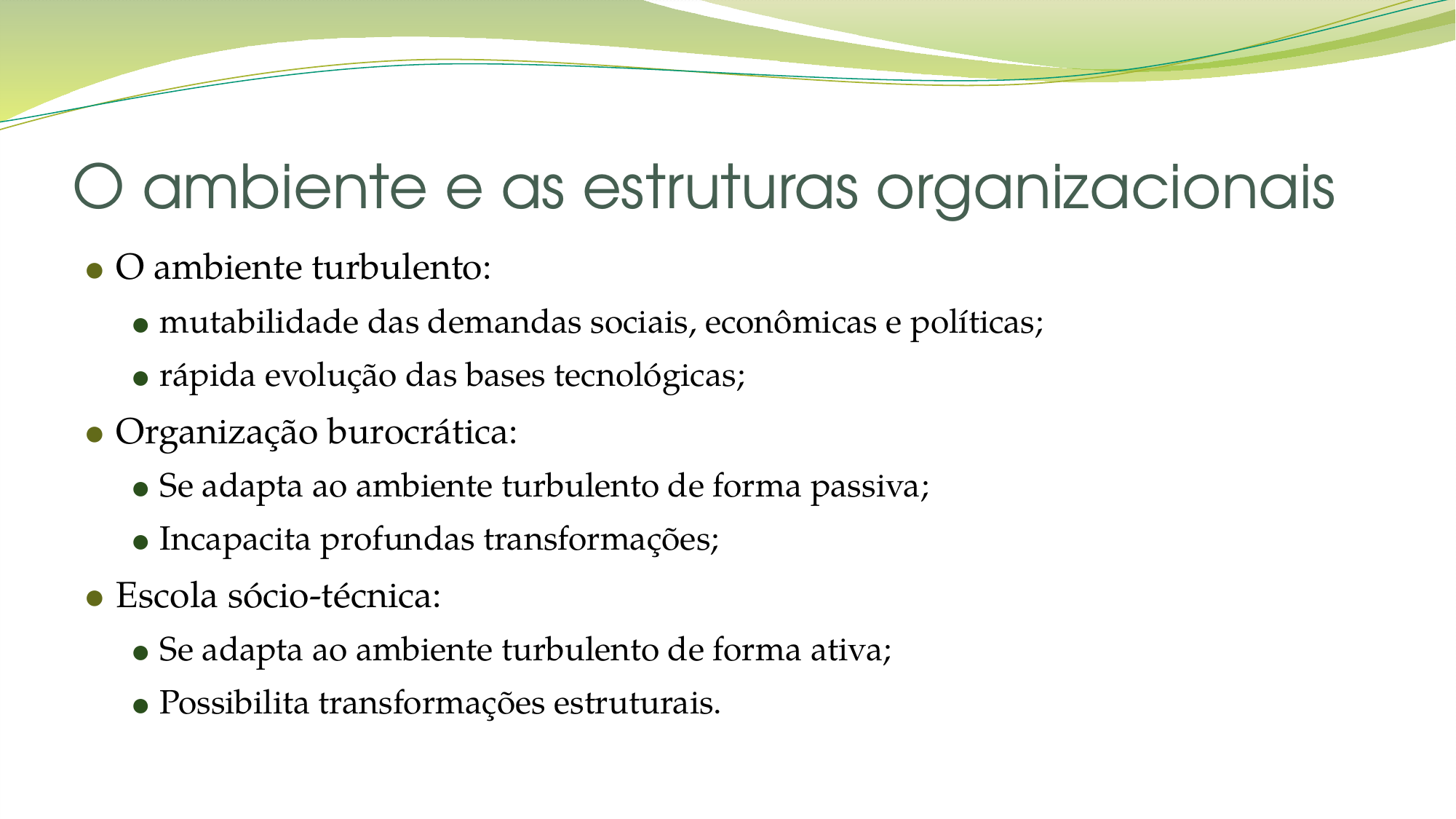

# O ambiente e as estruturas organizacionais
O ambiente turbulento:
mutabilidade das demandas sociais, econômicas e políticas;
rápida evolução das bases tecnológicas;
Organização burocrática:
Se adapta ao ambiente turbulento de forma passiva;
Incapacita profundas transformações;
Escola sócio-técnica:
Se adapta ao ambiente turbulento de forma ativa;
Possibilita transformações estruturais.